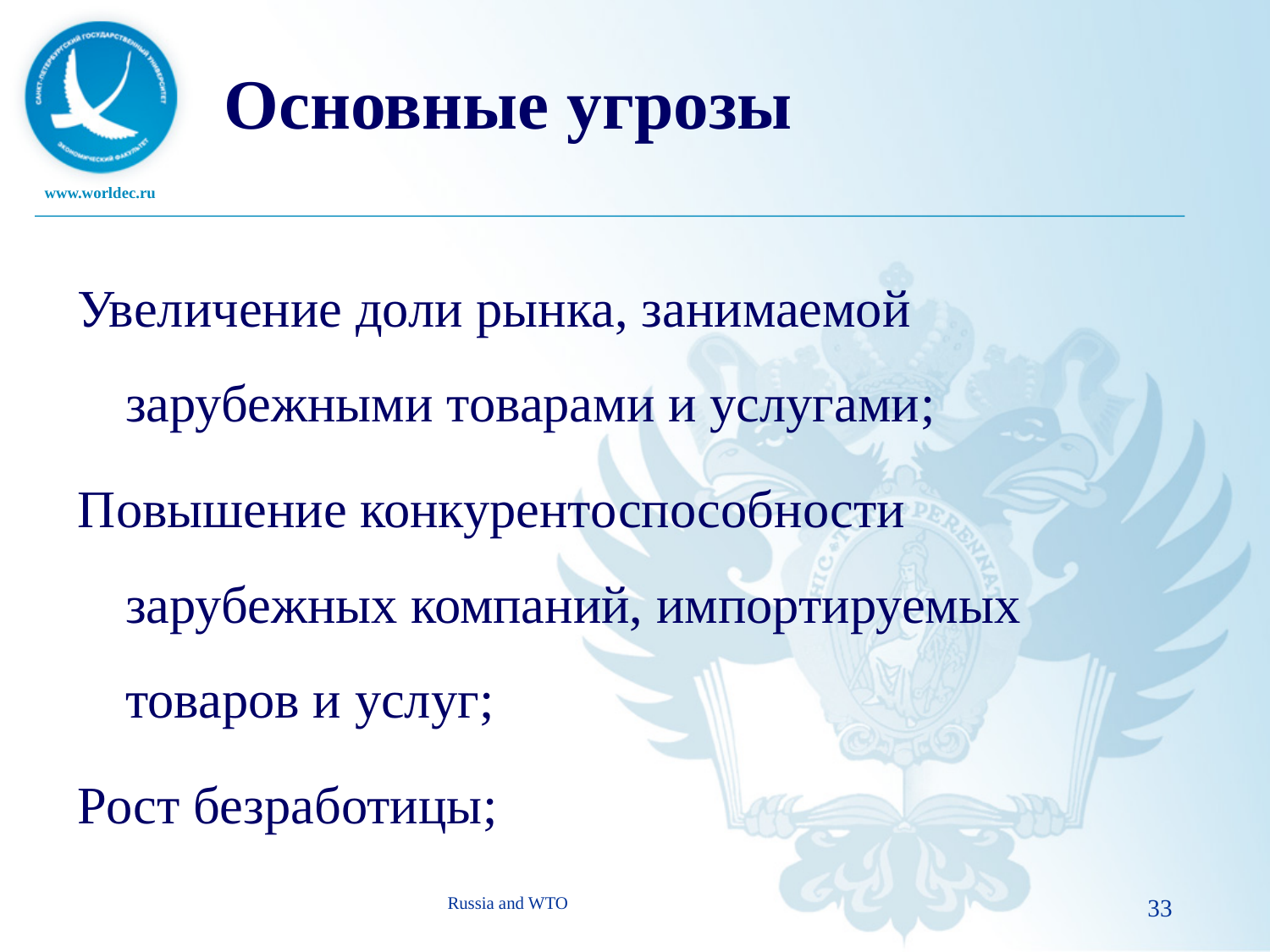

Основные угрозы
Увеличение доли рынка, занимаемой зарубежными товарами и услугами;
Повышение конкурентоспособности зарубежных компаний, импортируемых товаров и услуг;
Рост безработицы;
Russia and WTO
33